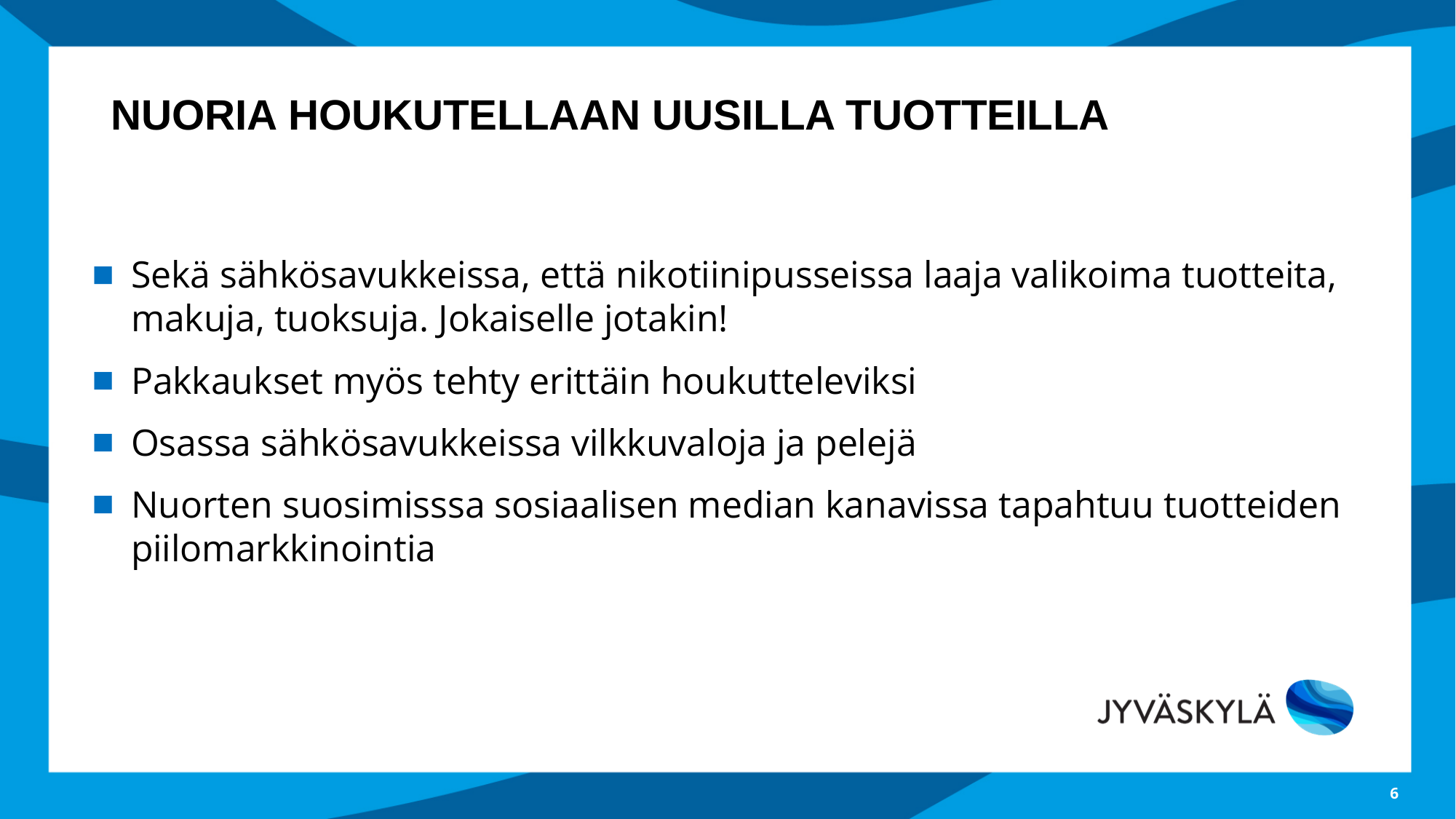

# Nuoria houkutellaan uusilla tuotteilla
Sekä sähkösavukkeissa, että nikotiinipusseissa laaja valikoima tuotteita, makuja, tuoksuja. Jokaiselle jotakin!
Pakkaukset myös tehty erittäin houkutteleviksi
Osassa sähkösavukkeissa vilkkuvaloja ja pelejä
Nuorten suosimisssa sosiaalisen median kanavissa tapahtuu tuotteiden piilomarkkinointia

6